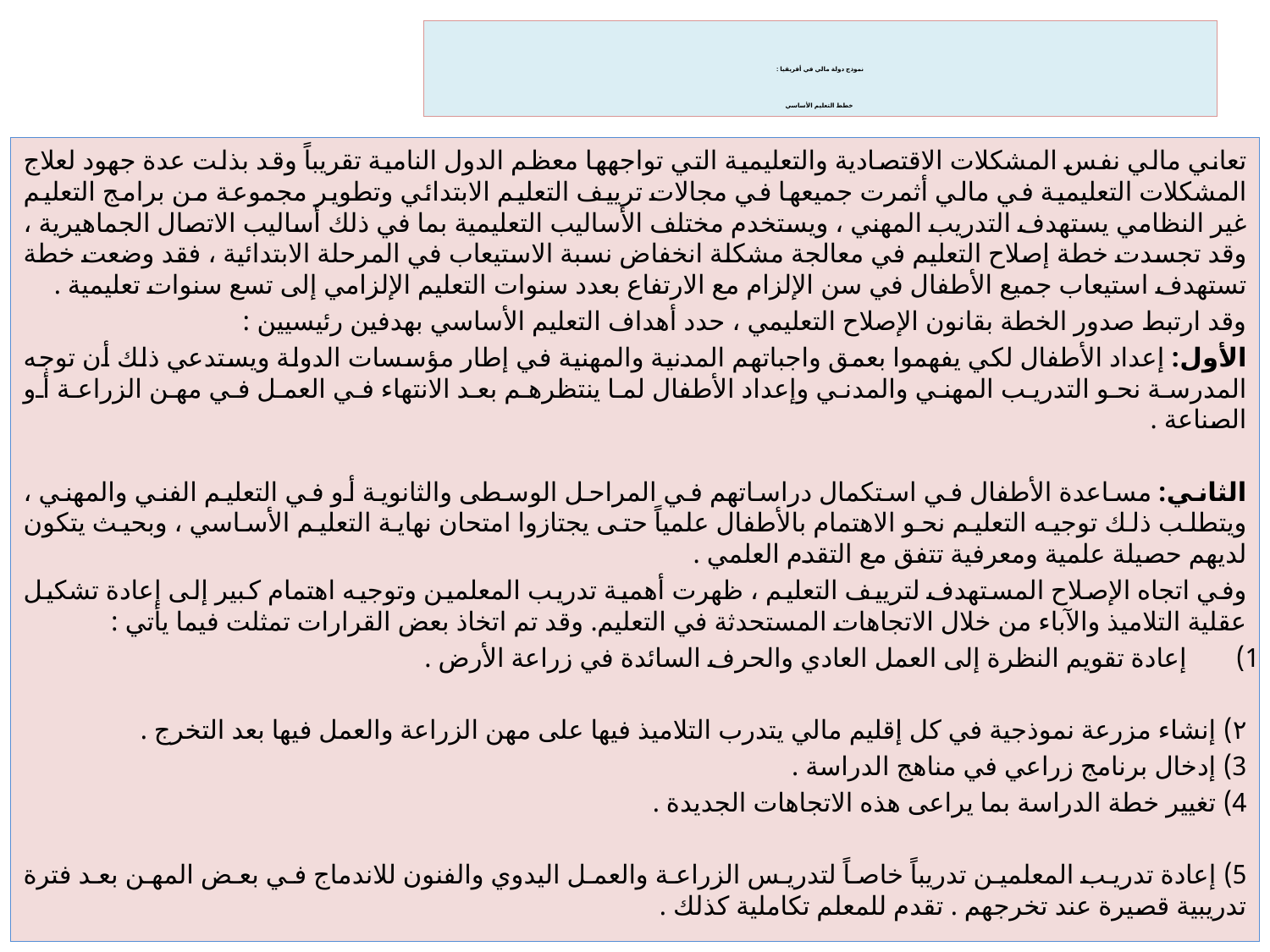

# نموذج دولة مالي في أفريقيا : خطط التعليم الأساسي
تعاني مالي نفس المشكلات الاقتصادية والتعليمية التي تواجهها معظم الدول النامية تقريباً وقد بذلت عدة جهود لعلاج المشكلات التعليمية في مالي أثمرت جميعها في مجالات ترييف التعليم الابتدائي وتطوير مجموعة من برامج التعليم غير النظامي يستهدف التدريب المهني ، ويستخدم مختلف الأساليب التعليمية بما في ذلك أساليب الاتصال الجماهيرية ، وقد تجسدت خطة إصلاح التعليم في معالجة مشكلة انخفاض نسبة الاستيعاب في المرحلة الابتدائية ، فقد وضعت خطة تستهدف استيعاب جميع الأطفال في سن الإلزام مع الارتفاع بعدد سنوات التعليم الإلزامي إلى تسع سنوات تعليمية .
وقد ارتبط صدور الخطة بقانون الإصلاح التعليمي ، حدد أهداف التعليم الأساسي بهدفين رئيسيين :
الأول: إعداد الأطفال لكي يفهموا بعمق واجباتهم المدنية والمهنية في إطار مؤسسات الدولة ويستدعي ذلك أن توجه المدرسة نحو التدريب المهني والمدني وإعداد الأطفال لما ينتظرهم بعد الانتهاء في العمل في مهن الزراعة أو الصناعة .

الثاني: مساعدة الأطفال في استكمال دراساتهم في المراحل الوسطى والثانوية أو في التعليم الفني والمهني ، ويتطلب ذلك توجيه التعليم نحو الاهتمام بالأطفال علمياً حتى يجتازوا امتحان نهاية التعليم الأساسي ، وبحيث يتكون لديهم حصيلة علمية ومعرفية تتفق مع التقدم العلمي .
وفي اتجاه الإصلاح المستهدف لترييف التعليم ، ظهرت أهمية تدريب المعلمين وتوجيه اهتمام كبير إلى إعادة تشكيل عقلية التلاميذ والآباء من خلال الاتجاهات المستحدثة في التعليم. وقد تم اتخاذ بعض القرارات تمثلت فيما يأتي :
إعادة تقويم النظرة إلى العمل العادي والحرف السائدة في زراعة الأرض .

۲) إنشاء مزرعة نموذجية في كل إقليم مالي يتدرب التلاميذ فيها على مهن الزراعة والعمل فيها بعد التخرج .
3) إدخال برنامج زراعي في مناهج الدراسة .
4) تغيير خطة الدراسة بما يراعى هذه الاتجاهات الجديدة .

5) إعادة تدريب المعلمين تدريباً خاصاً لتدريس الزراعة والعمل اليدوي والفنون للاندماج في بعض المهن بعد فترة تدريبية قصيرة عند تخرجهم . تقدم للمعلم تكاملية كذلك .